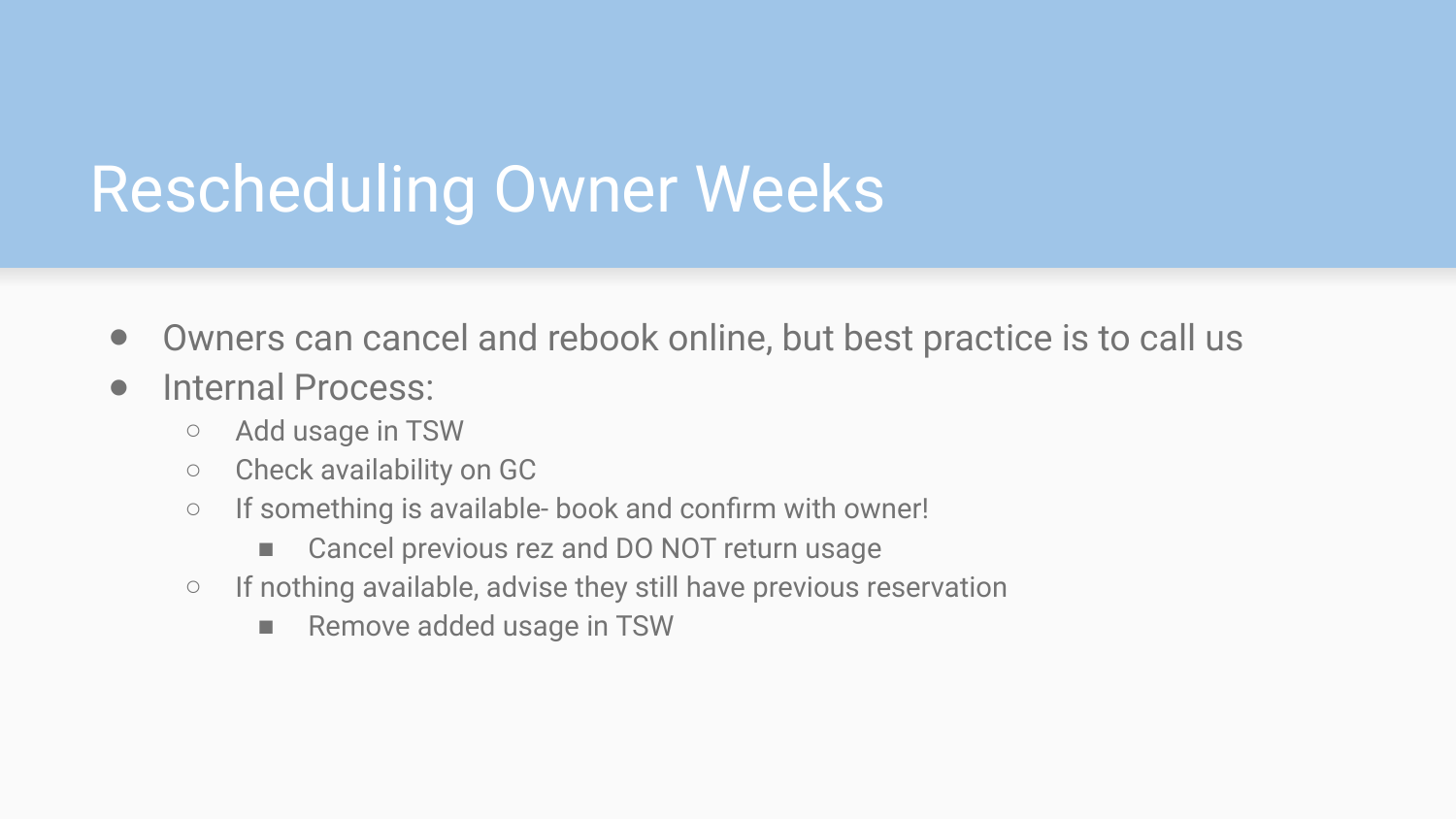

# Rescheduling Owner Weeks
Owners can cancel and rebook online, but best practice is to call us
Internal Process:
Add usage in TSW
Check availability on GC
If something is available- book and confirm with owner!
Cancel previous rez and DO NOT return usage
If nothing available, advise they still have previous reservation
Remove added usage in TSW